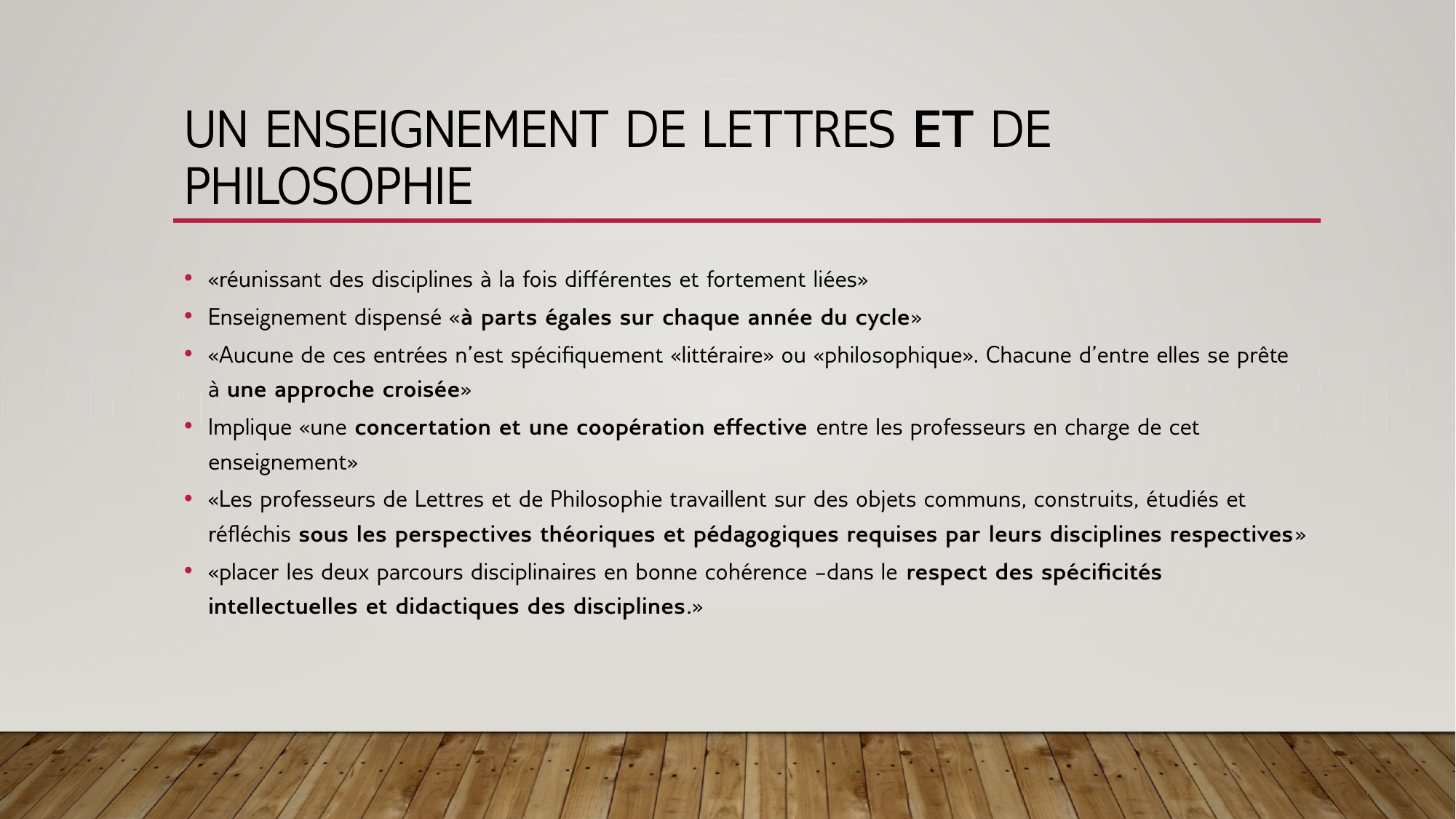

# Un enseignement de lettres et de philosophie

«réunissant des disciplines à la fois différentes et fortement liées»
Enseignement dispensé «à parts égales sur chaque année du cycle»
«Aucune de ces entrées n’est spécifiquement «littéraire» ou «philosophique». Chacune d’entre elles se prête à une approche croisée»
Implique «une concertation et une coopération effective entre les professeurs en charge de cet enseignement»
«Les professeurs de Lettres et de Philosophie travaillent sur des objets communs, construits, étudiés et réfléchis sous les perspectives théoriques et pédagogiques requises par leurs disciplines respectives»
«placer les deux parcours disciplinaires en bonne cohérence –dans le respect des spécificités intellectuelles et didactiques des disciplines.»